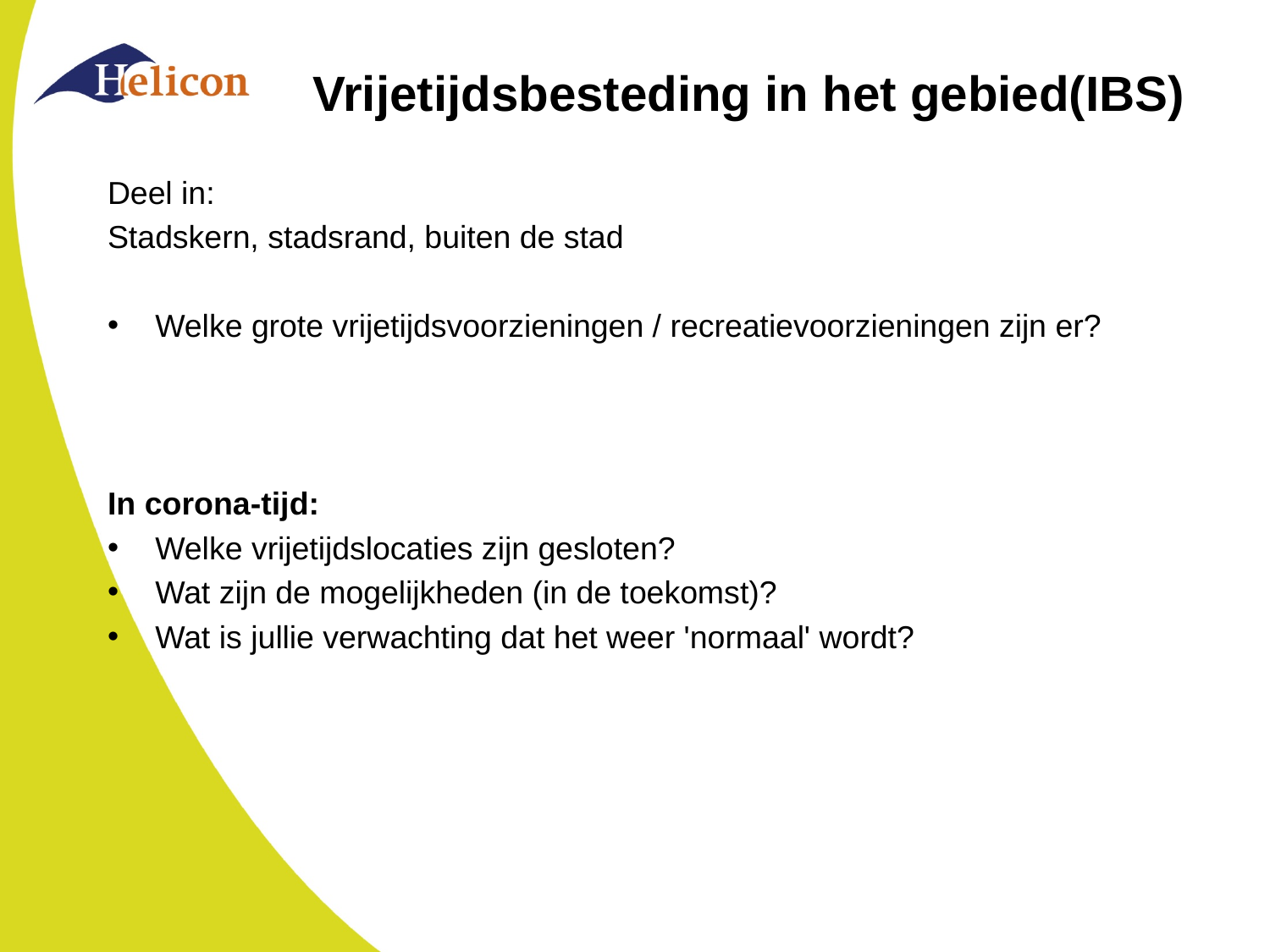

# Vrijetijdsbesteding in het gebied(IBS)
Deel in:
Stadskern, stadsrand, buiten de stad

Welke grote vrijetijdsvoorzieningen / recreatievoorzieningen zijn er?

In corona-tijd:
Welke vrijetijdslocaties zijn gesloten?
Wat zijn de mogelijkheden (in de toekomst)?
Wat is jullie verwachting dat het weer 'normaal' wordt?